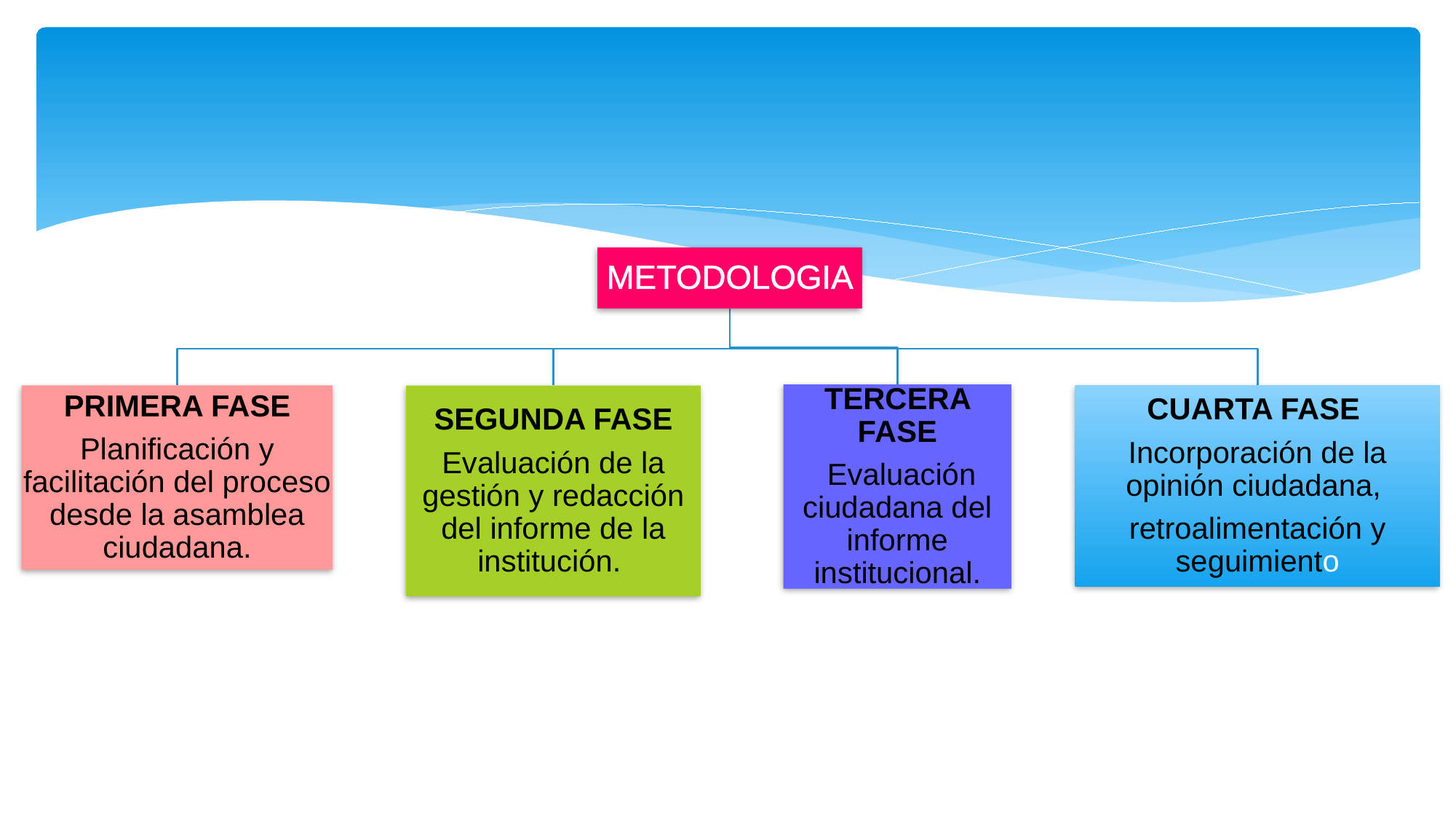

METODOLOGIA
PRIMERA FASE
Planificación y facilitación del proceso desde la asamblea ciudadana.
SEGUNDA FASE
Evaluación de la gestión y redacción del informe de la institución.
TERCERA FASE
 Evaluación ciudadana del informe institucional.
CUARTA FASE
Incorporación de la opinión ciudadana,
retroalimentación y seguimiento